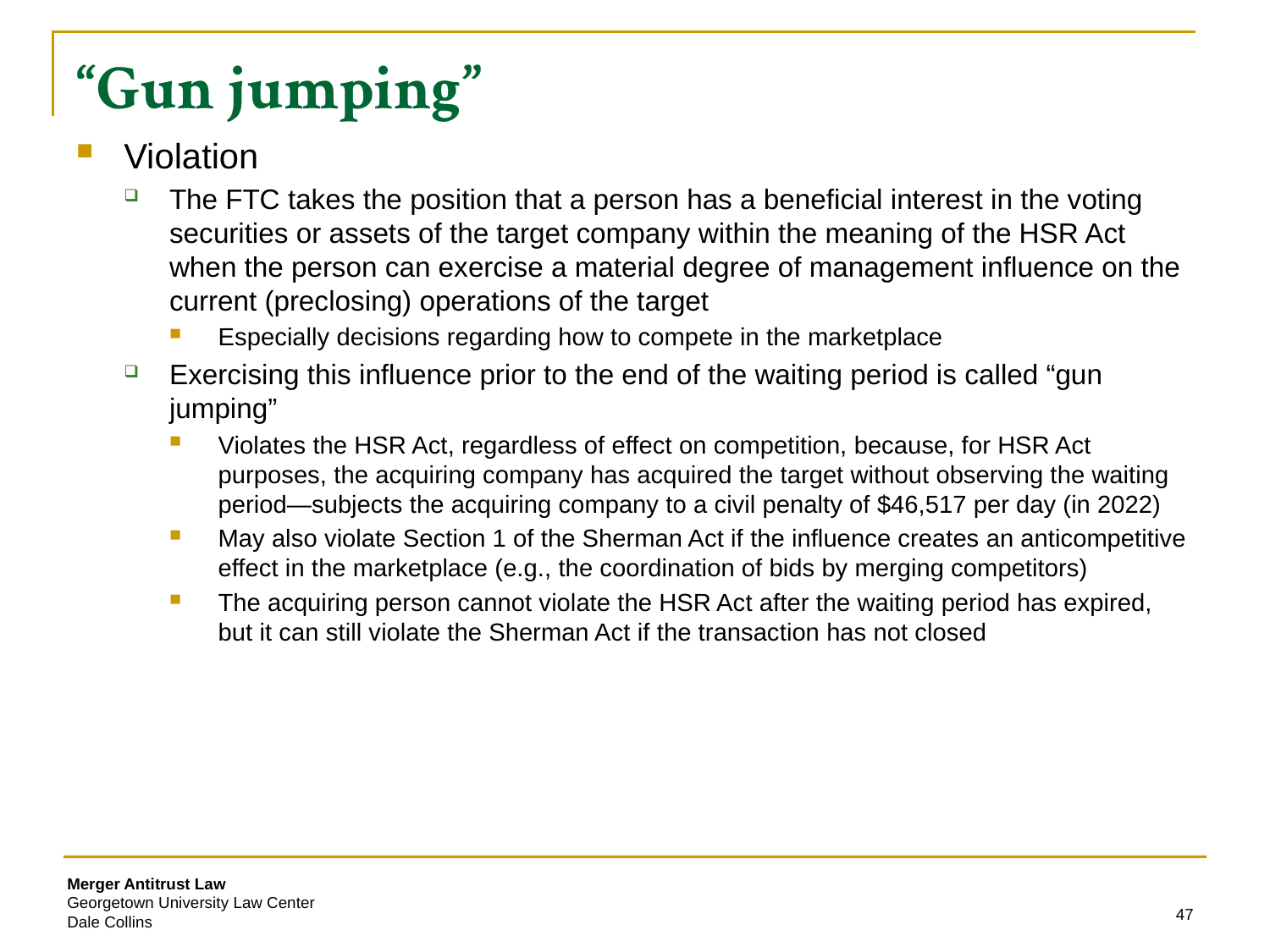

# “Gun jumping”
Violation
The FTC takes the position that a person has a beneficial interest in the voting securities or assets of the target company within the meaning of the HSR Act when the person can exercise a material degree of management influence on the current (preclosing) operations of the target
Especially decisions regarding how to compete in the marketplace
Exercising this influence prior to the end of the waiting period is called “gun jumping”
Violates the HSR Act, regardless of effect on competition, because, for HSR Act purposes, the acquiring company has acquired the target without observing the waiting period—subjects the acquiring company to a civil penalty of $46,517 per day (in 2022)
May also violate Section 1 of the Sherman Act if the influence creates an anticompetitive effect in the marketplace (e.g., the coordination of bids by merging competitors)
The acquiring person cannot violate the HSR Act after the waiting period has expired, but it can still violate the Sherman Act if the transaction has not closed

47